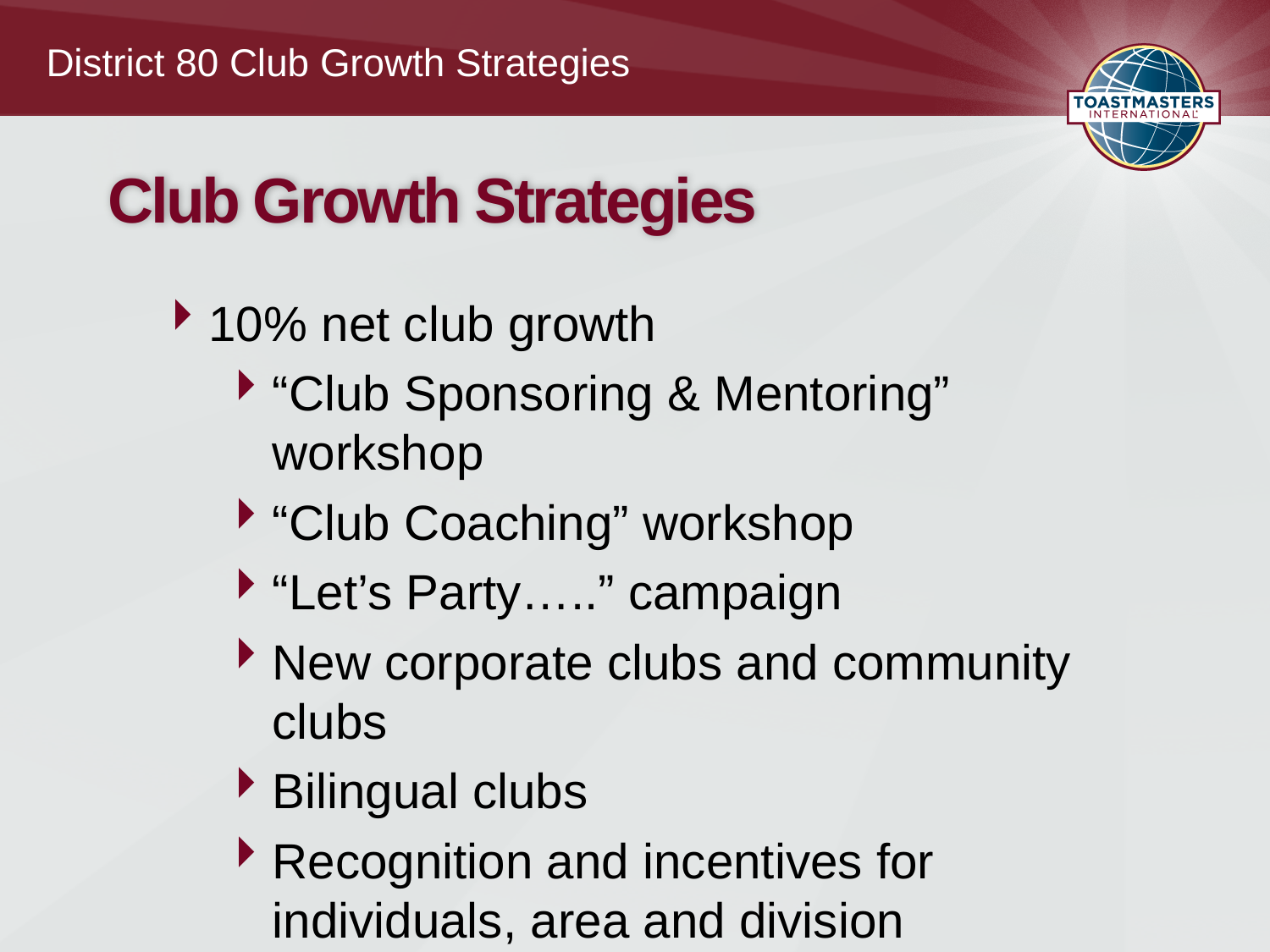

District 80 Club Growth Strategies
# Club Growth Strategies
10% net club growth
“Club Sponsoring & Mentoring” workshop
“Club Coaching” workshop
“Let’s Party…..” campaign
New corporate clubs and community clubs
Bilingual clubs
Recognition and incentives for individuals, area and division